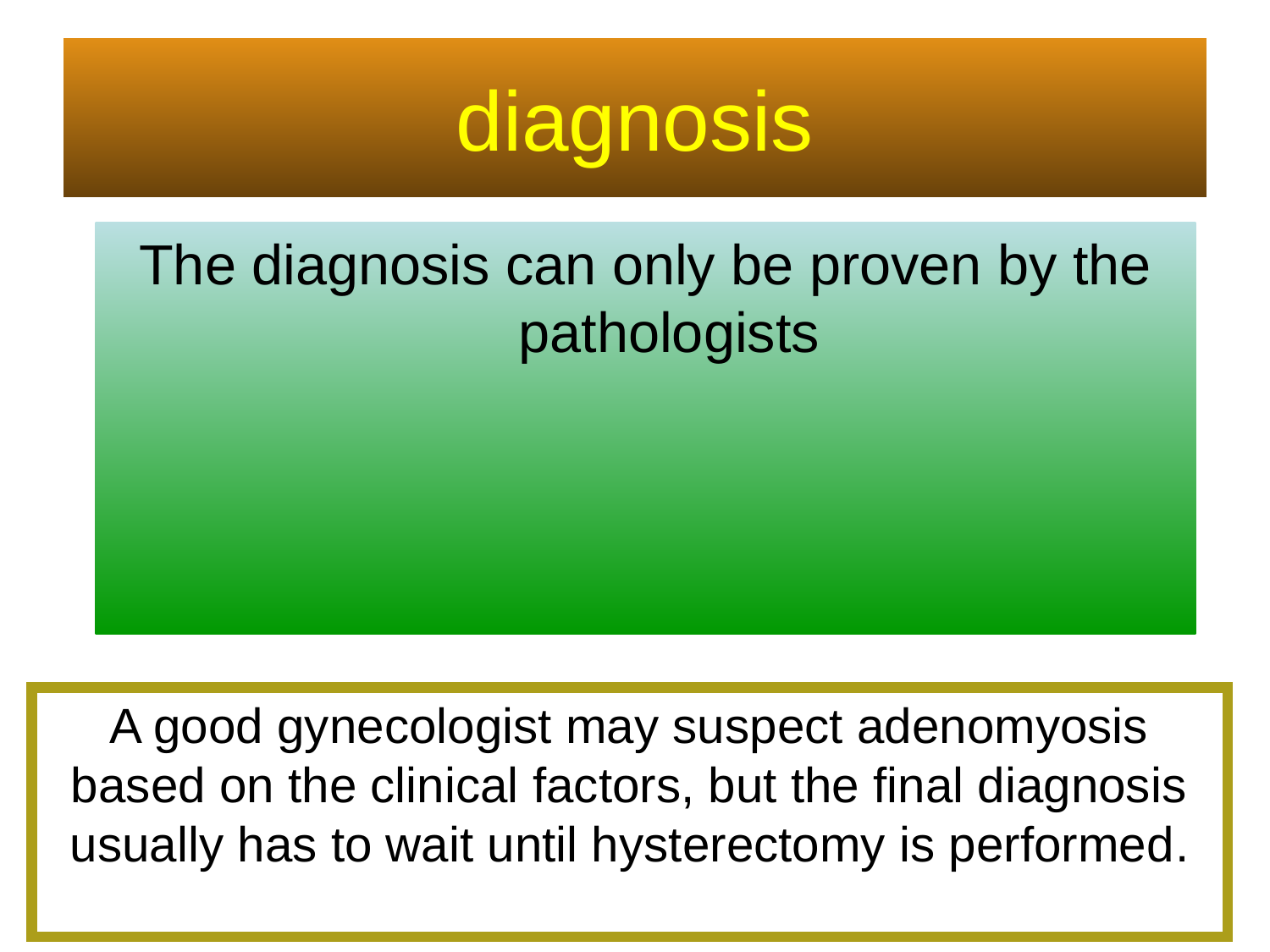

# diagnosis
The diagnosis can only be proven by the pathologists

A good gynecologist may suspect adenomyosis based on the clinical factors, but the final diagnosis usually has to wait until hysterectomy is performed.